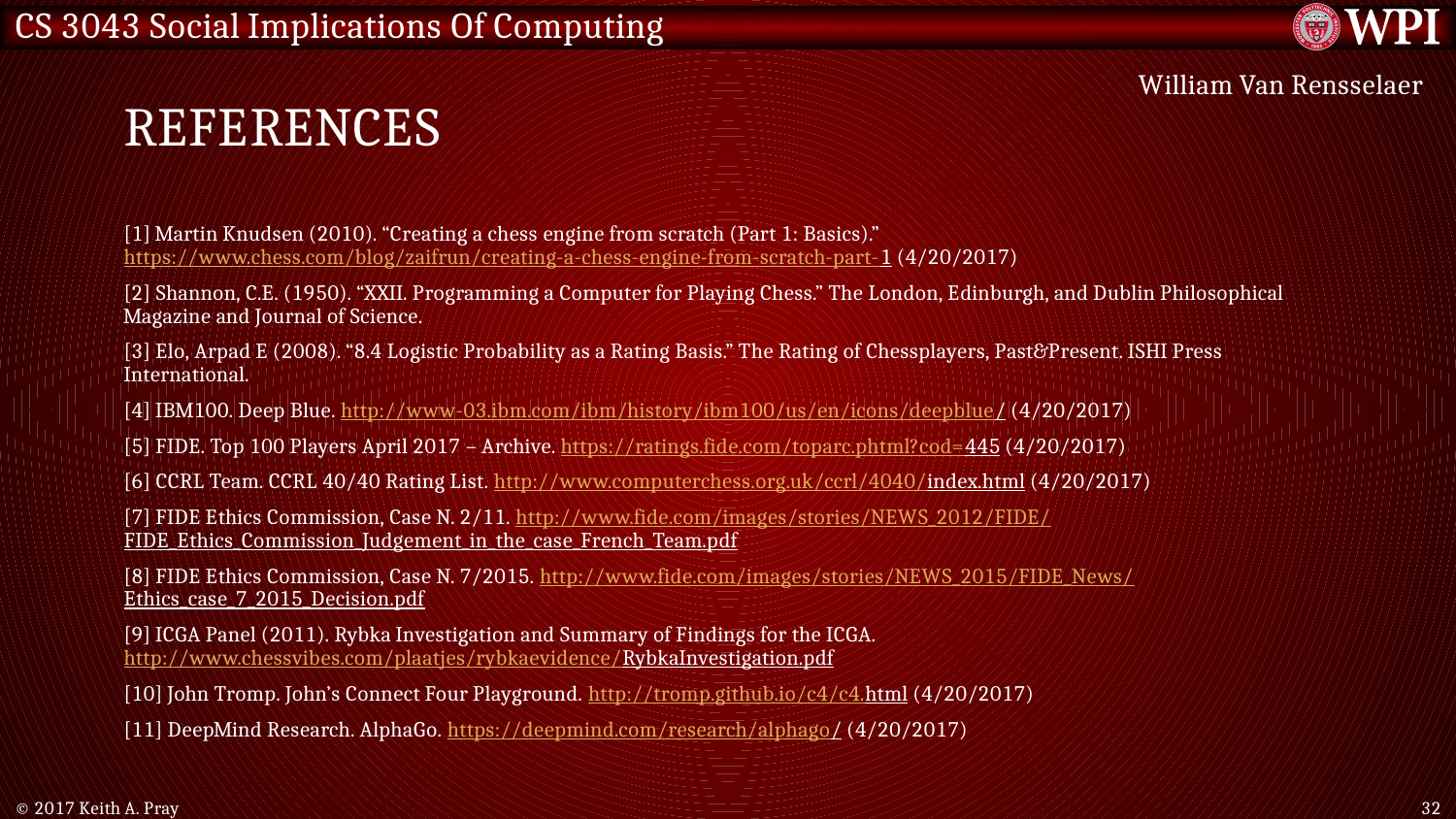

# References
William Van Rensselaer
[1] Martin Knudsen (2010). “Creating a chess engine from scratch (Part 1: Basics).” https://www.chess.com/blog/zaifrun/creating-a-chess-engine-from-scratch-part-1 (4/20/2017)
[2] Shannon, C.E. (1950). “XXII. Programming a Computer for Playing Chess.” The London, Edinburgh, and Dublin Philosophical Magazine and Journal of Science.
[3] Elo, Arpad E (2008). “8.4 Logistic Probability as a Rating Basis.” The Rating of Chessplayers, Past&Present. ISHI Press International.
[4] IBM100. Deep Blue. http://www-03.ibm.com/ibm/history/ibm100/us/en/icons/deepblue/ (4/20/2017)
[5] FIDE. Top 100 Players April 2017 – Archive. https://ratings.fide.com/toparc.phtml?cod=445 (4/20/2017)
[6] CCRL Team. CCRL 40/40 Rating List. http://www.computerchess.org.uk/ccrl/4040/index.html (4/20/2017)
[7] FIDE Ethics Commission, Case N. 2/11. http://www.fide.com/images/stories/NEWS_2012/FIDE/FIDE_Ethics_Commission_Judgement_in_the_case_French_Team.pdf
[8] FIDE Ethics Commission, Case N. 7/2015. http://www.fide.com/images/stories/NEWS_2015/FIDE_News/Ethics_case_7_2015_Decision.pdf
[9] ICGA Panel (2011). Rybka Investigation and Summary of Findings for the ICGA. http://www.chessvibes.com/plaatjes/rybkaevidence/RybkaInvestigation.pdf
[10] John Tromp. John’s Connect Four Playground. http://tromp.github.io/c4/c4.html (4/20/2017)
[11] DeepMind Research. AlphaGo. https://deepmind.com/research/alphago/ (4/20/2017)
© 2017 Keith A. Pray
32